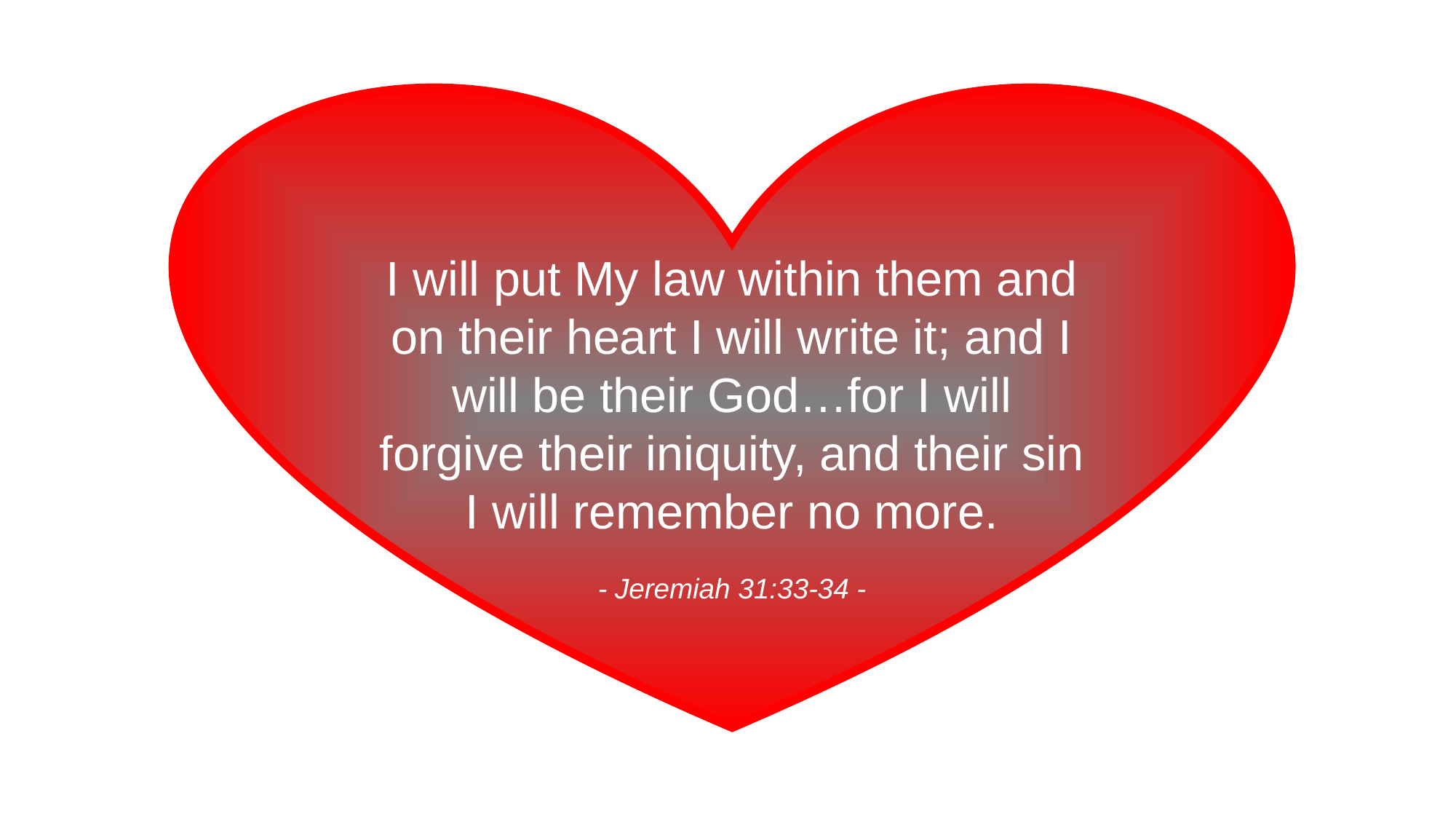

I will put My law within them and on their heart I will write it; and I will be their God…for I will forgive their iniquity, and their sin I will remember no more.
- Jeremiah 31:33-34 -